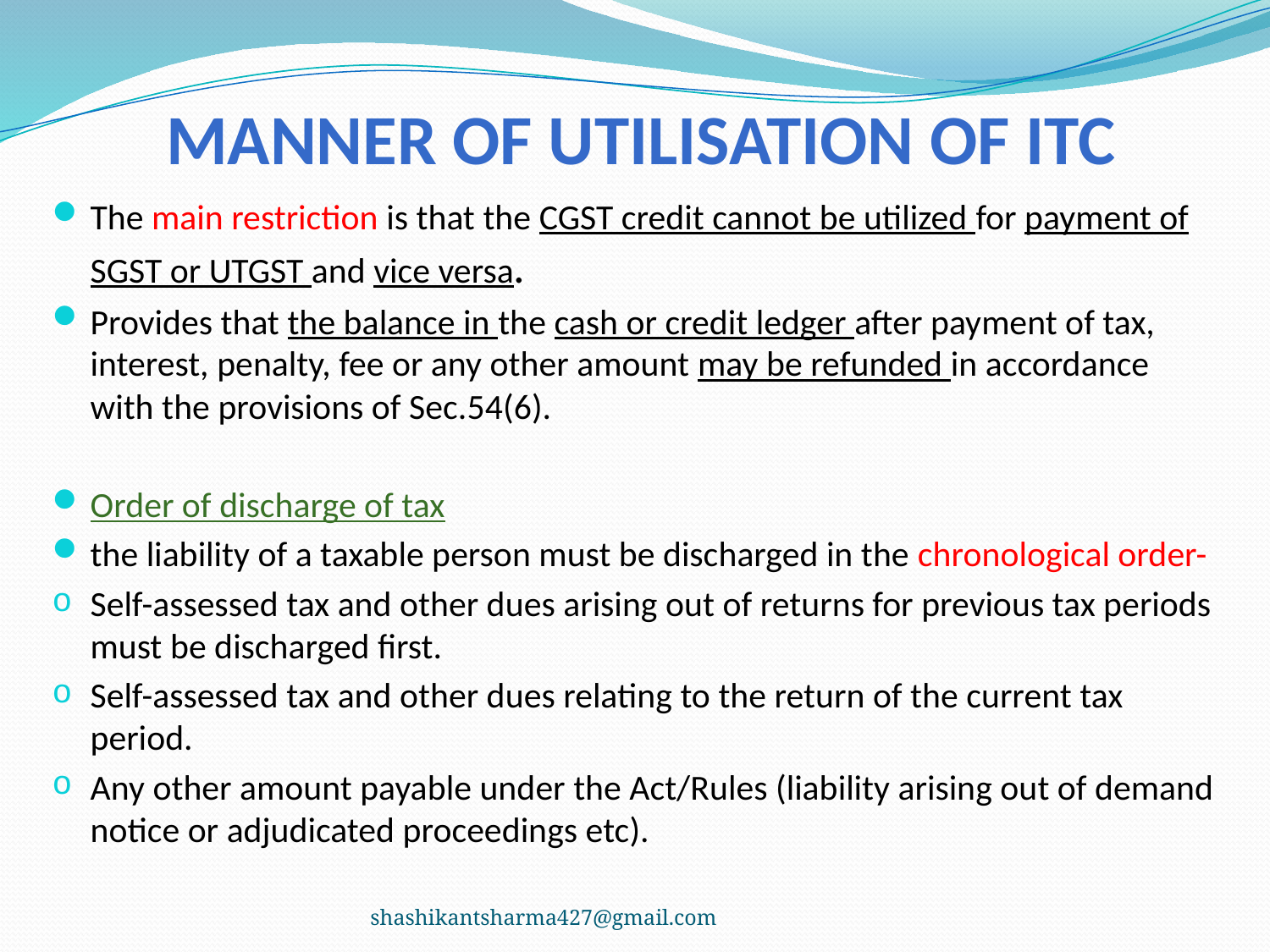

# Manner of utilisation of ITC
The main restriction is that the CGST credit cannot be utilized for payment of SGST or UTGST and vice versa.
Provides that the balance in the cash or credit ledger after payment of tax, interest, penalty, fee or any other amount may be refunded in accordance with the provisions of Sec.54(6).

Order of discharge of tax
the liability of a taxable person must be discharged in the chronological order-
Self-assessed tax and other dues arising out of returns for previous tax periods must be discharged first.
Self-assessed tax and other dues relating to the return of the current tax period.
Any other amount payable under the Act/Rules (liability arising out of demand notice or adjudicated proceedings etc).
shashikantsharma427@gmail.com